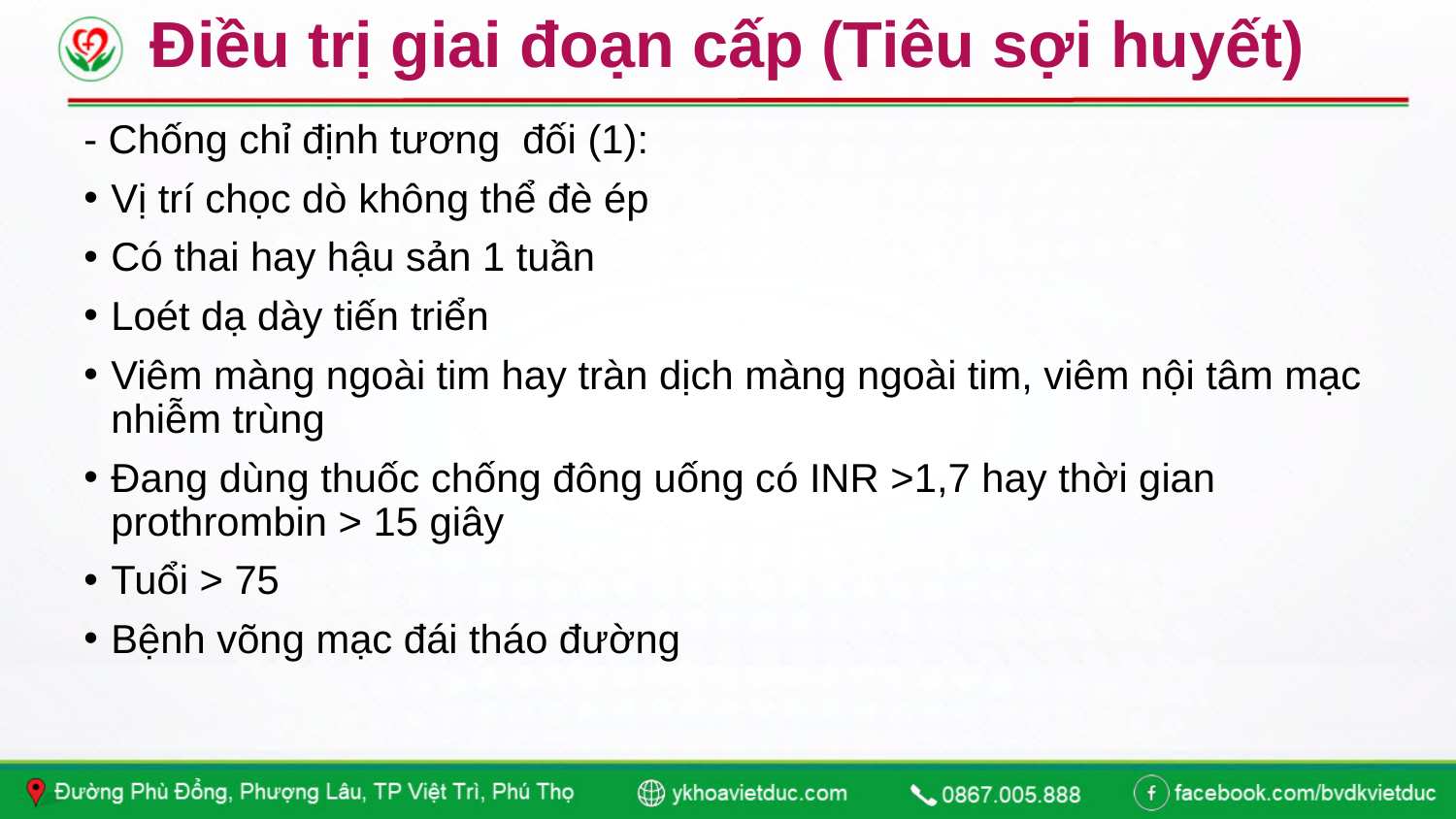

# Điều trị giai đoạn cấp (Tiêu sợi huyết)
- Chống chỉ định tương  đối (1):
Vị trí chọc dò không thể đè ép
Có thai hay hậu sản 1 tuần
Loét dạ dày tiến triển
Viêm màng ngoài tim hay tràn dịch màng ngoài tim, viêm nội tâm mạc nhiễm trùng
Đang dùng thuốc chống đông uống có INR >1,7 hay thời gian prothrombin > 15 giây
Tuổi > 75
Bệnh võng mạc đái tháo đường